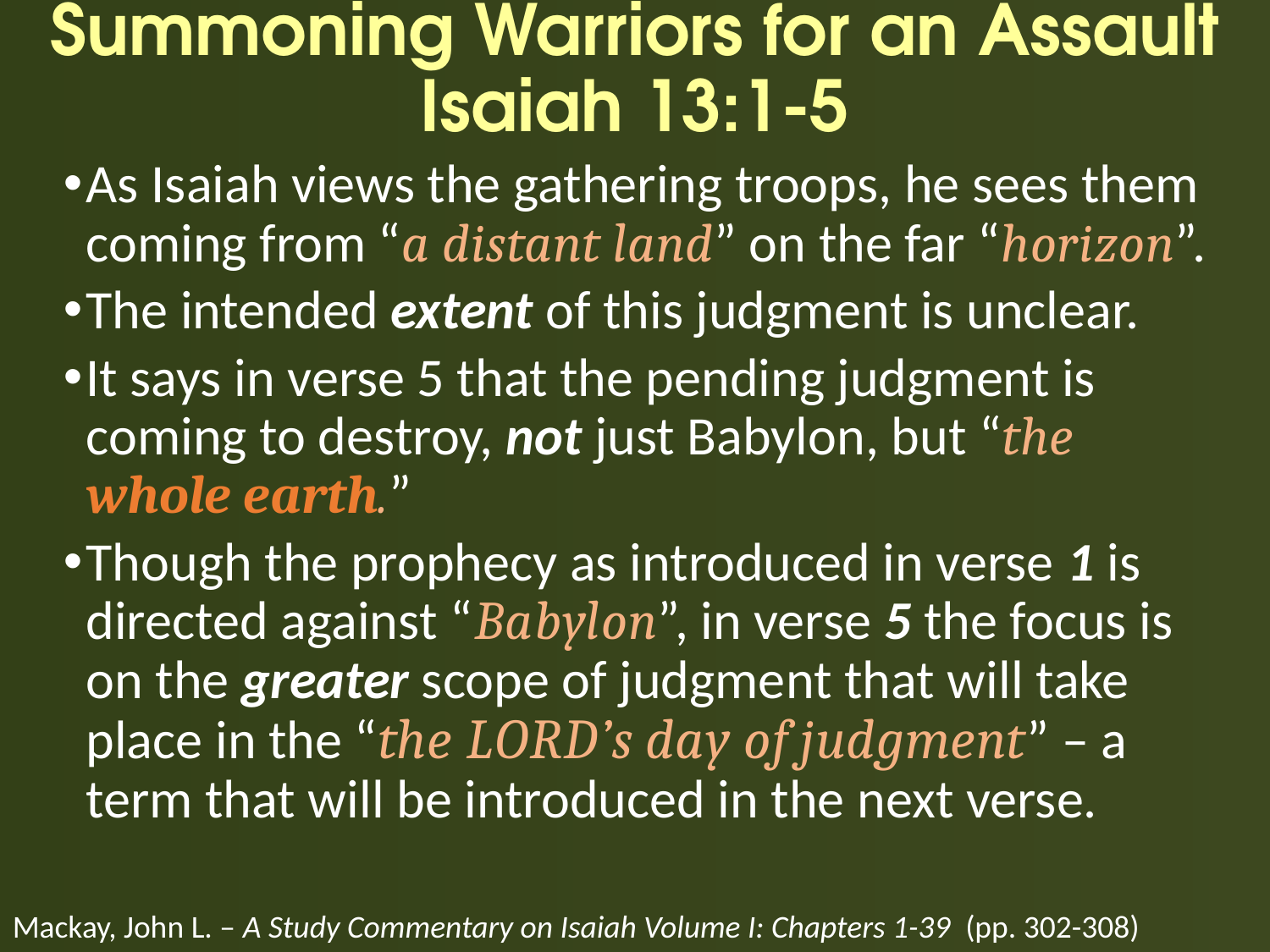

# Summoning Warriors for an Assault Isaiah 13:1-5
As Isaiah views the gathering troops, he sees them coming from “a distant land” on the far “horizon”.
The intended extent of this judgment is unclear.
It says in verse 5 that the pending judgment is coming to destroy, not just Babylon, but “the whole earth.”
Though the prophecy as introduced in verse 1 is directed against “Babylon”, in verse 5 the focus is on the greater scope of judgment that will take place in the “the LORD’s day of judgment” – a term that will be introduced in the next verse.

Mackay, John L. – A Study Commentary on Isaiah Volume I: Chapters 1-39  (pp. 302-308)